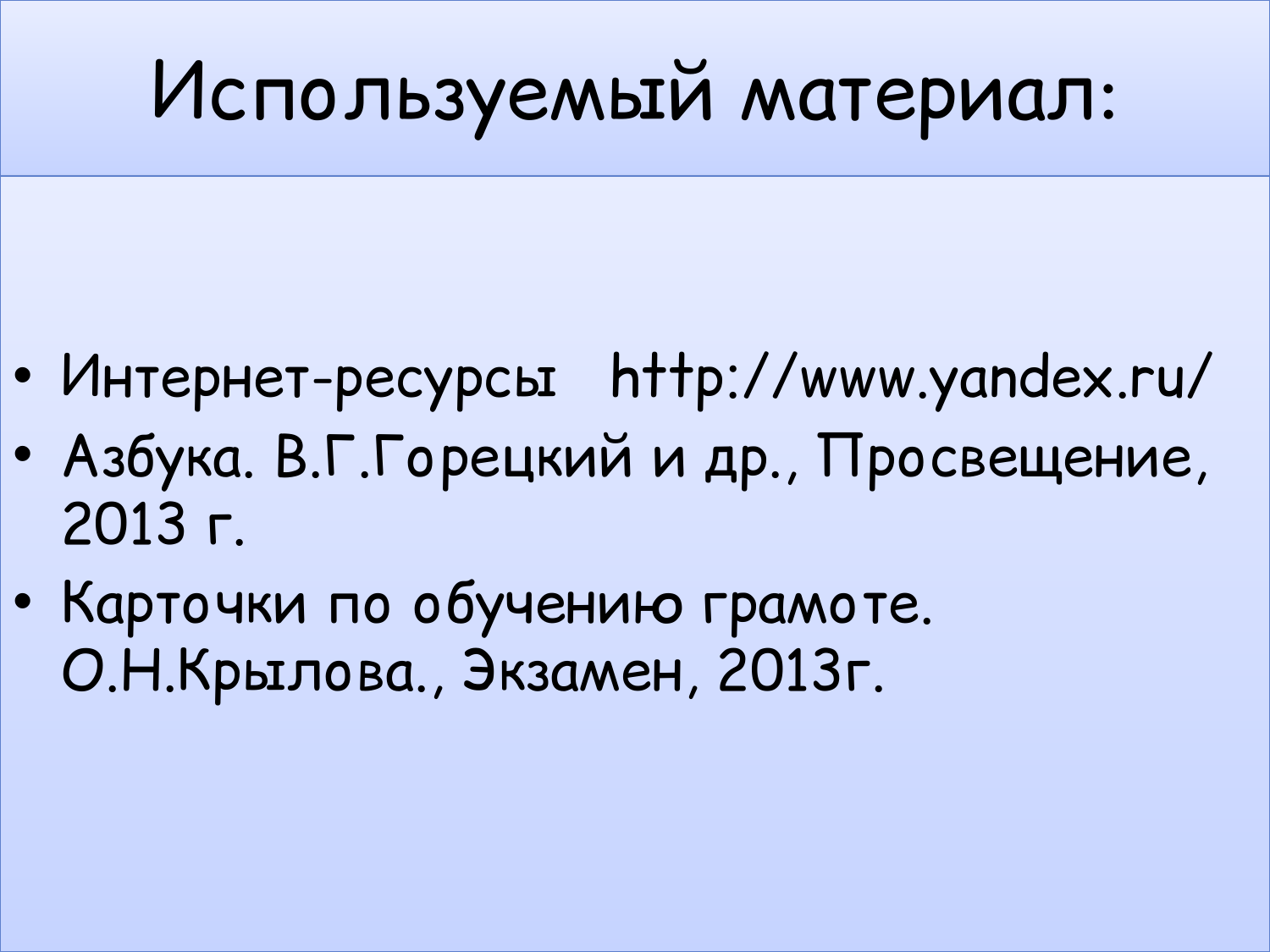

# Используемый материал:

Интернет-ресурсы   http://www.yandex.ru/
Азбука. В.Г.Горецкий и др., Просвещение, 2013 г.
Карточки по обучению грамоте. О.Н.Крылова., Экзамен, 2013г.